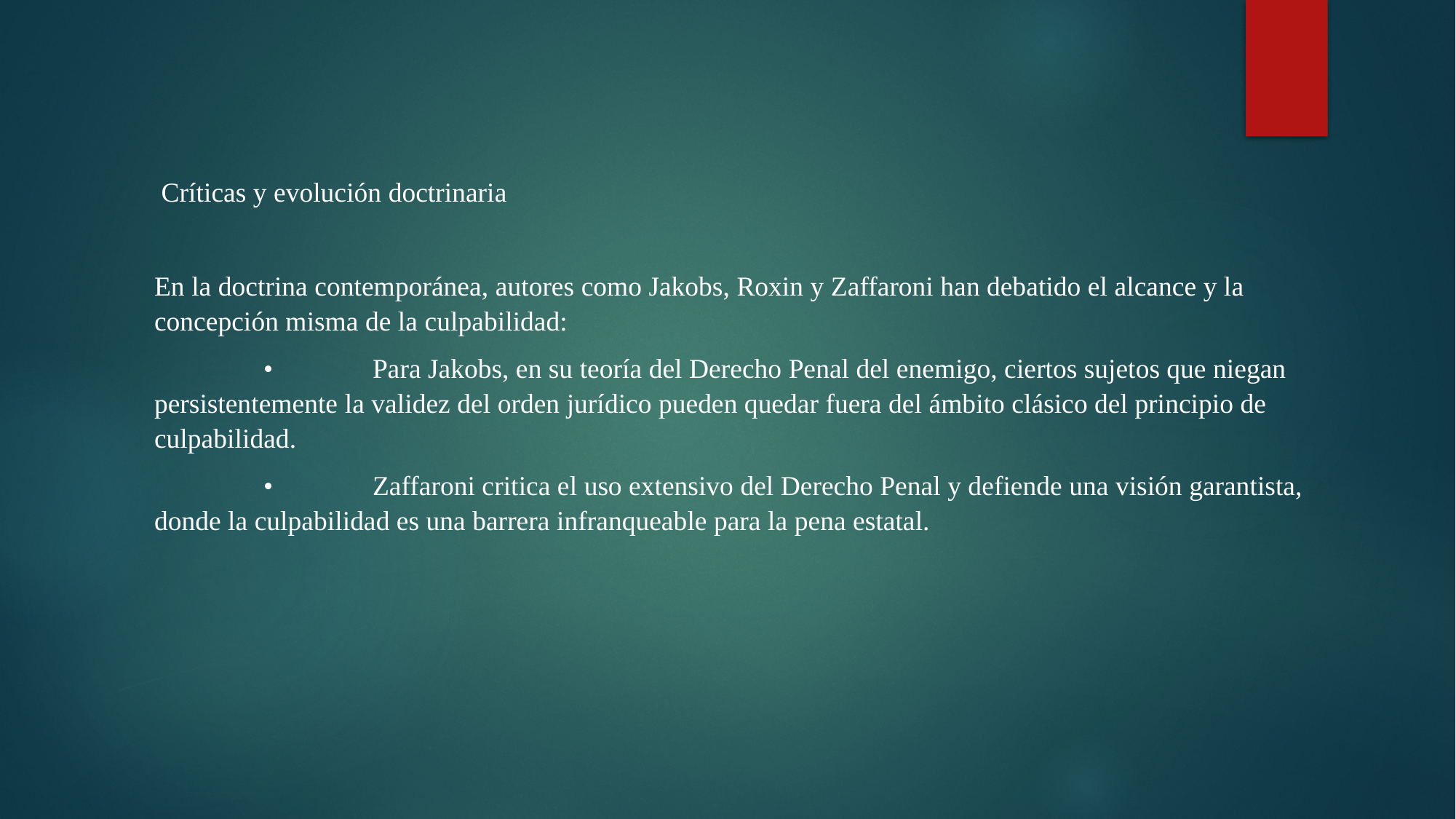

Críticas y evolución doctrinaria

En la doctrina contemporánea, autores como Jakobs, Roxin y Zaffaroni han debatido el alcance y la concepción misma de la culpabilidad:
	•	Para Jakobs, en su teoría del Derecho Penal del enemigo, ciertos sujetos que niegan persistentemente la validez del orden jurídico pueden quedar fuera del ámbito clásico del principio de culpabilidad.
	•	Zaffaroni critica el uso extensivo del Derecho Penal y defiende una visión garantista, donde la culpabilidad es una barrera infranqueable para la pena estatal.